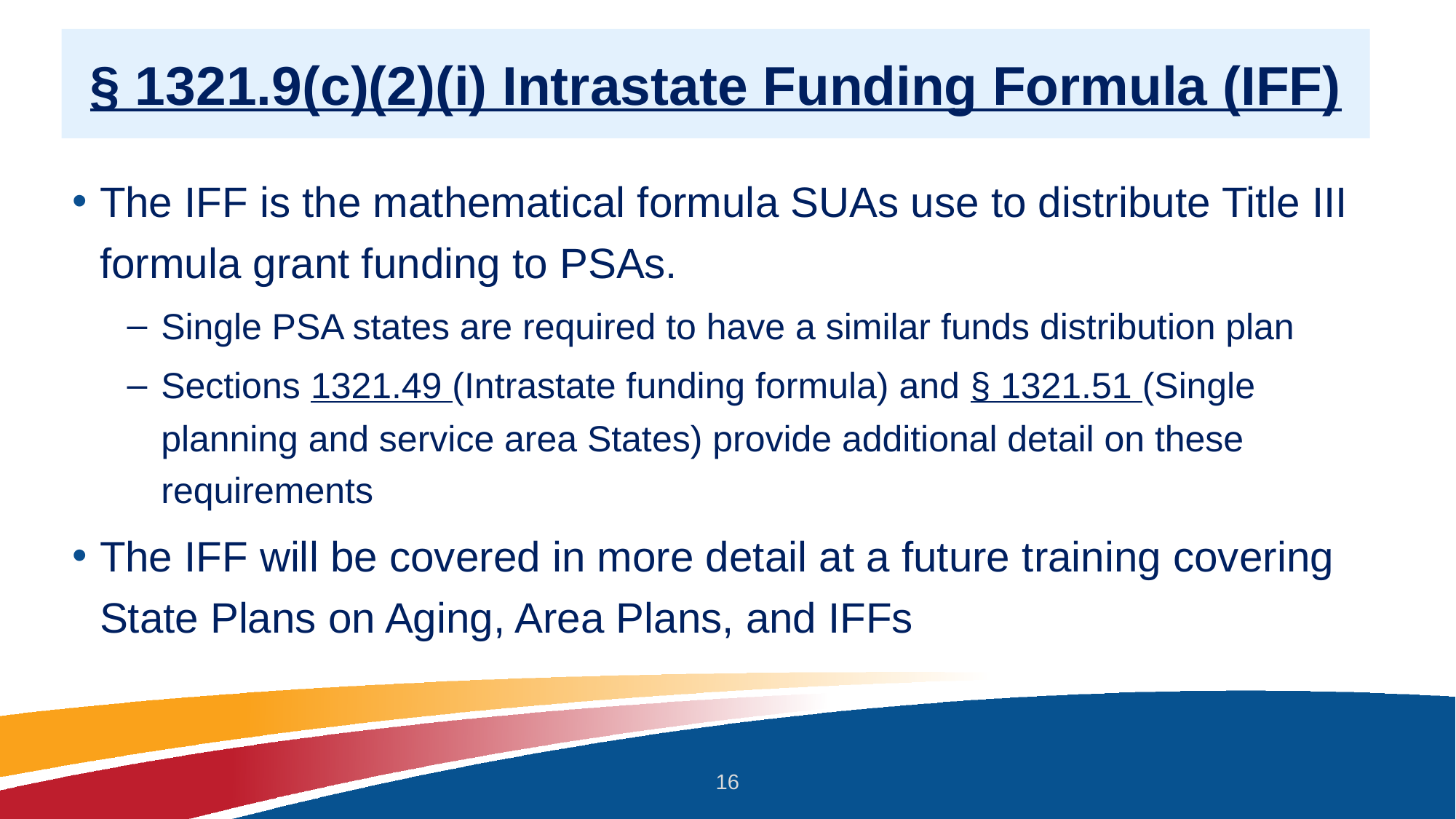

# § 1321.9(c)(2)(i) Intrastate Funding Formula (IFF)
The IFF is the mathematical formula SUAs use to distribute Title III formula grant funding to PSAs.
Single PSA states are required to have a similar funds distribution plan
Sections 1321.49 (Intrastate funding formula) and § 1321.51 (Single planning and service area States) provide additional detail on these requirements
The IFF will be covered in more detail at a future training covering State Plans on Aging, Area Plans, and IFFs

16